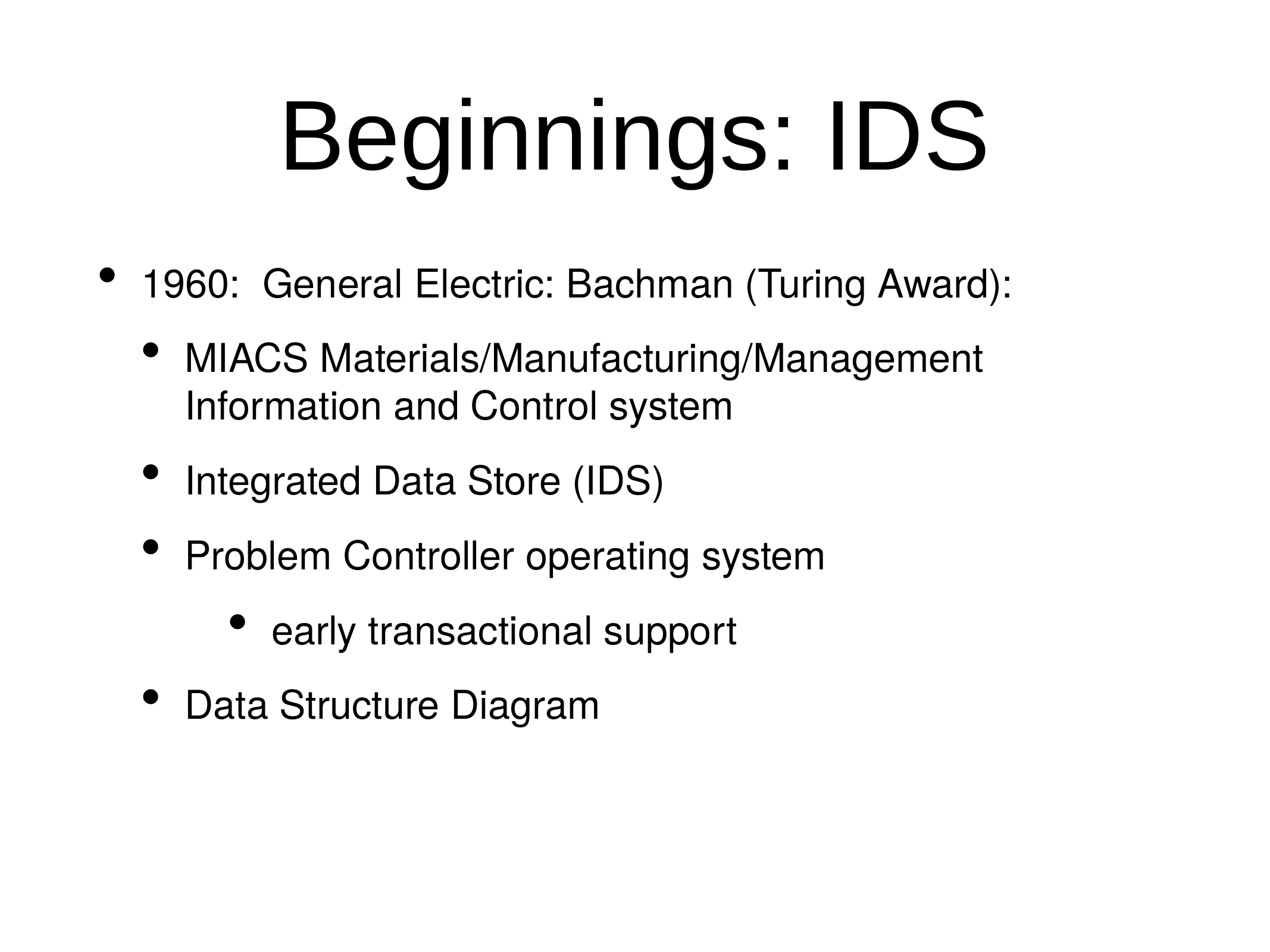

# Beginnings: IDS
1960:  General Electric: Bachman (Turing Award):
MIACS Materials/Manufacturing/Management Information and Control system
Integrated Data Store (IDS)
Problem Controller operating system
early transactional support
Data Structure Diagram